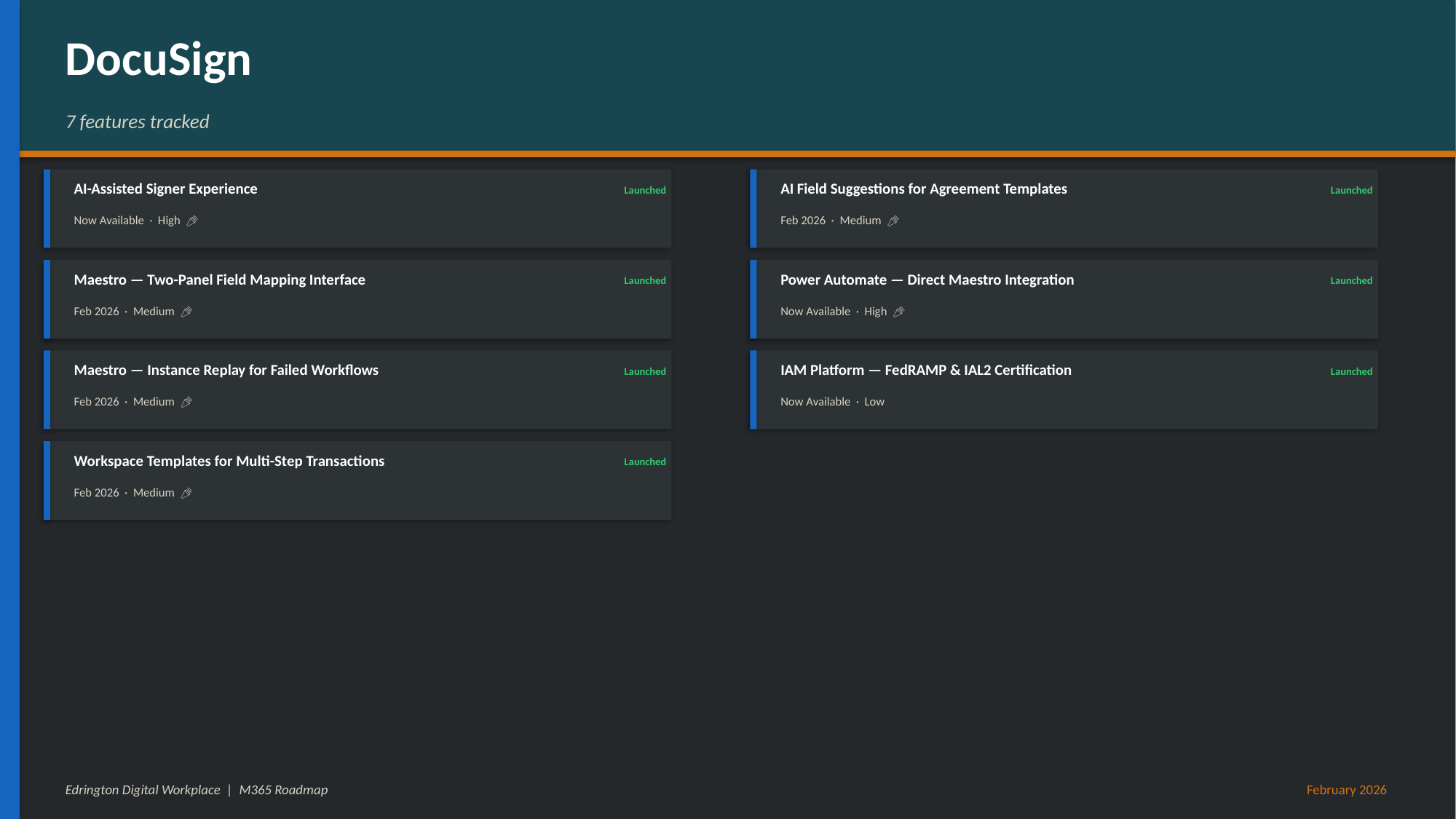

DocuSign
7 features tracked

AI-Assisted Signer Experience
AI Field Suggestions for Agreement Templates
Launched
Launched
Now Available  ·  High  📣
Feb 2026  ·  Medium  📣

Maestro — Two-Panel Field Mapping Interface
Power Automate — Direct Maestro Integration
Launched
Launched
Feb 2026  ·  Medium  📣
Now Available  ·  High  📣

Maestro — Instance Replay for Failed Workflows
IAM Platform — FedRAMP & IAL2 Certification
Launched
Launched
Feb 2026  ·  Medium  📣
Now Available  ·  Low

Workspace Templates for Multi-Step Transactions
Launched
Feb 2026  ·  Medium  📣
Edrington Digital Workplace  |  M365 Roadmap
February 2026